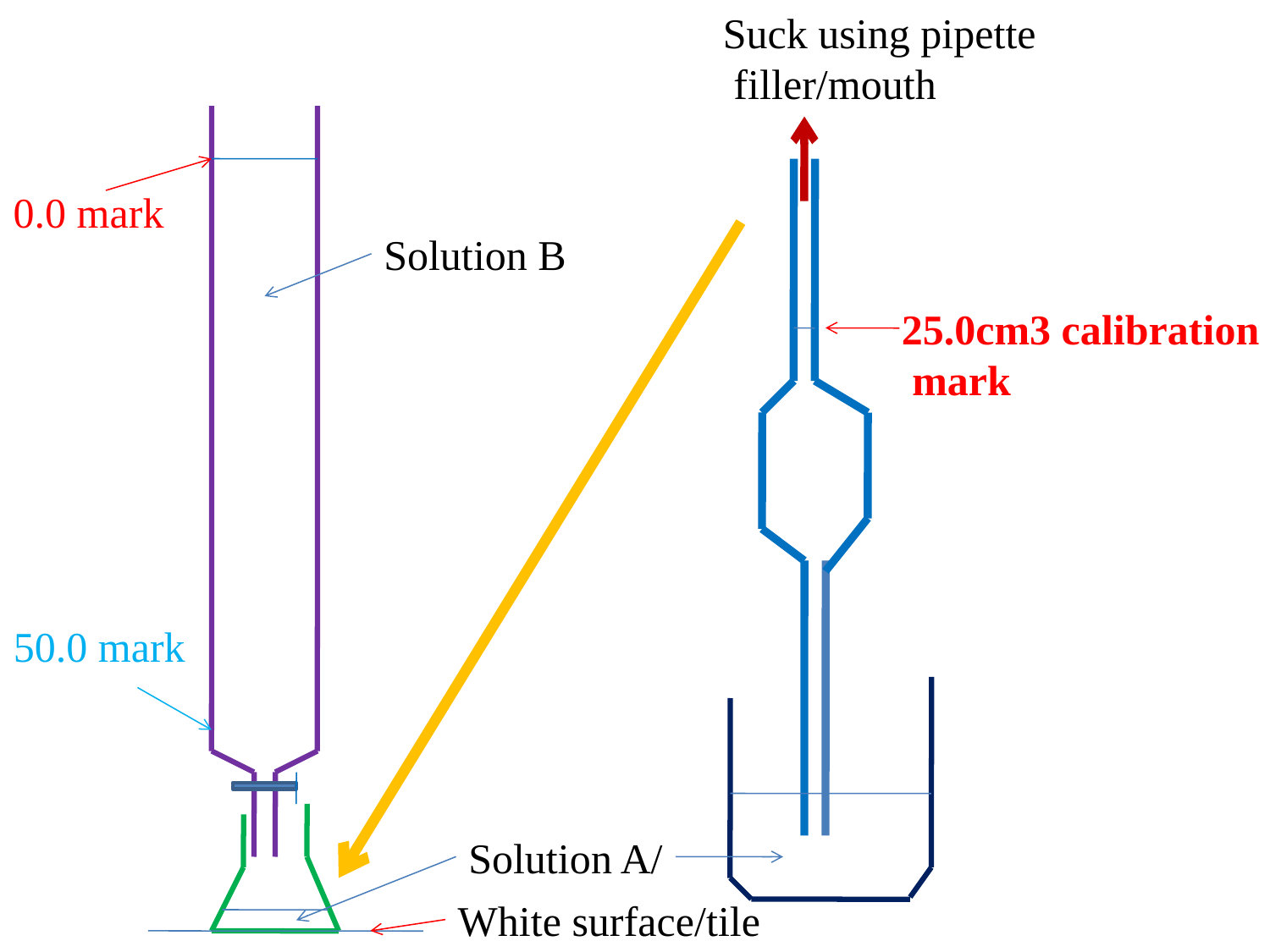

Suck using pipette
 filler/mouth
0.0 mark
Solution B
25.0cm3 calibration
 mark
50.0 mark

Solution A/
White surface/tile